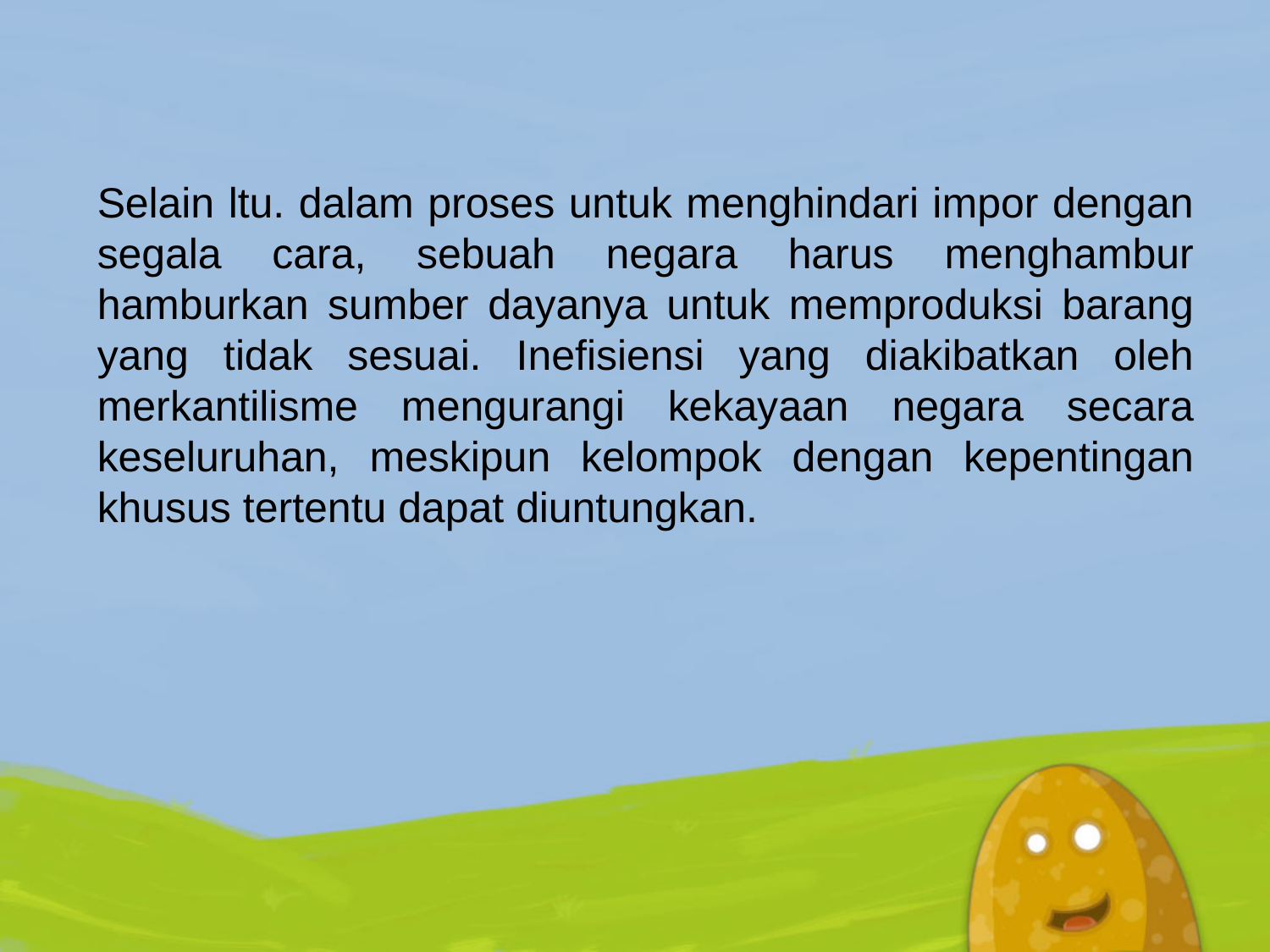

Selain ltu. dalam proses untuk menghindari impor dengan segala cara, sebuah negara harus menghambur hamburkan sumber dayanya untuk memproduksi barang yang tidak sesuai. Inefisiensi yang diakibatkan oleh merkantilisme mengurangi kekayaan negara secara keseluruhan, meskipun kelompok dengan kepentingan khusus tertentu dapat diuntungkan.